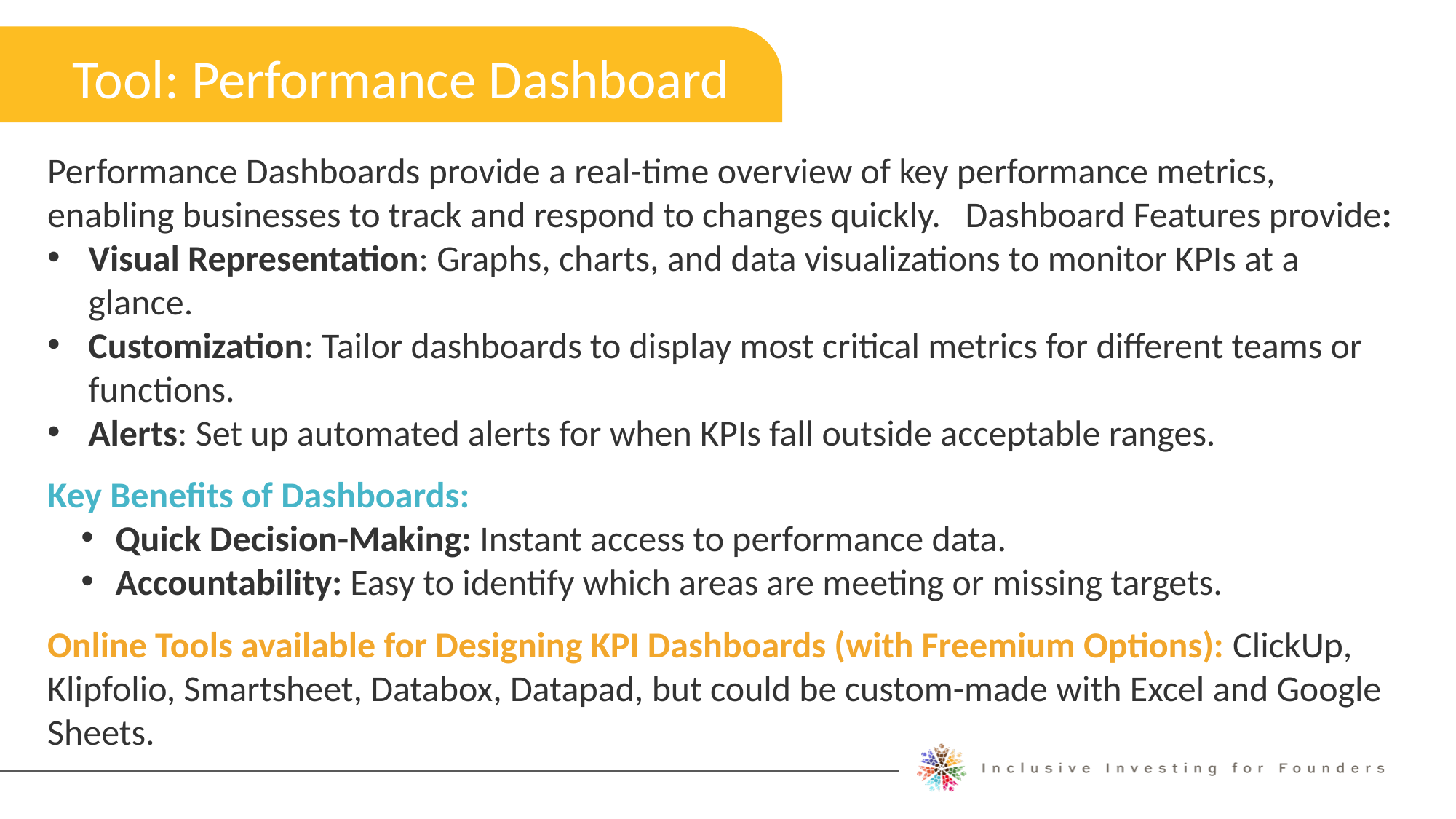

Tool: Performance Dashboard
Expanding Your Network
Performance Dashboards provide a real-time overview of key performance metrics, enabling businesses to track and respond to changes quickly.   Dashboard Features provide:
Visual Representation: Graphs, charts, and data visualizations to monitor KPIs at a glance.
Customization: Tailor dashboards to display most critical metrics for different teams or functions.
Alerts: Set up automated alerts for when KPIs fall outside acceptable ranges.

Key Benefits of Dashboards:
Quick Decision-Making: Instant access to performance data.
Accountability: Easy to identify which areas are meeting or missing targets.

Online Tools available for Designing KPI Dashboards (with Freemium Options): ClickUp, Klipfolio, Smartsheet, Databox, Datapad, but could be custom-made with Excel and Google Sheets.